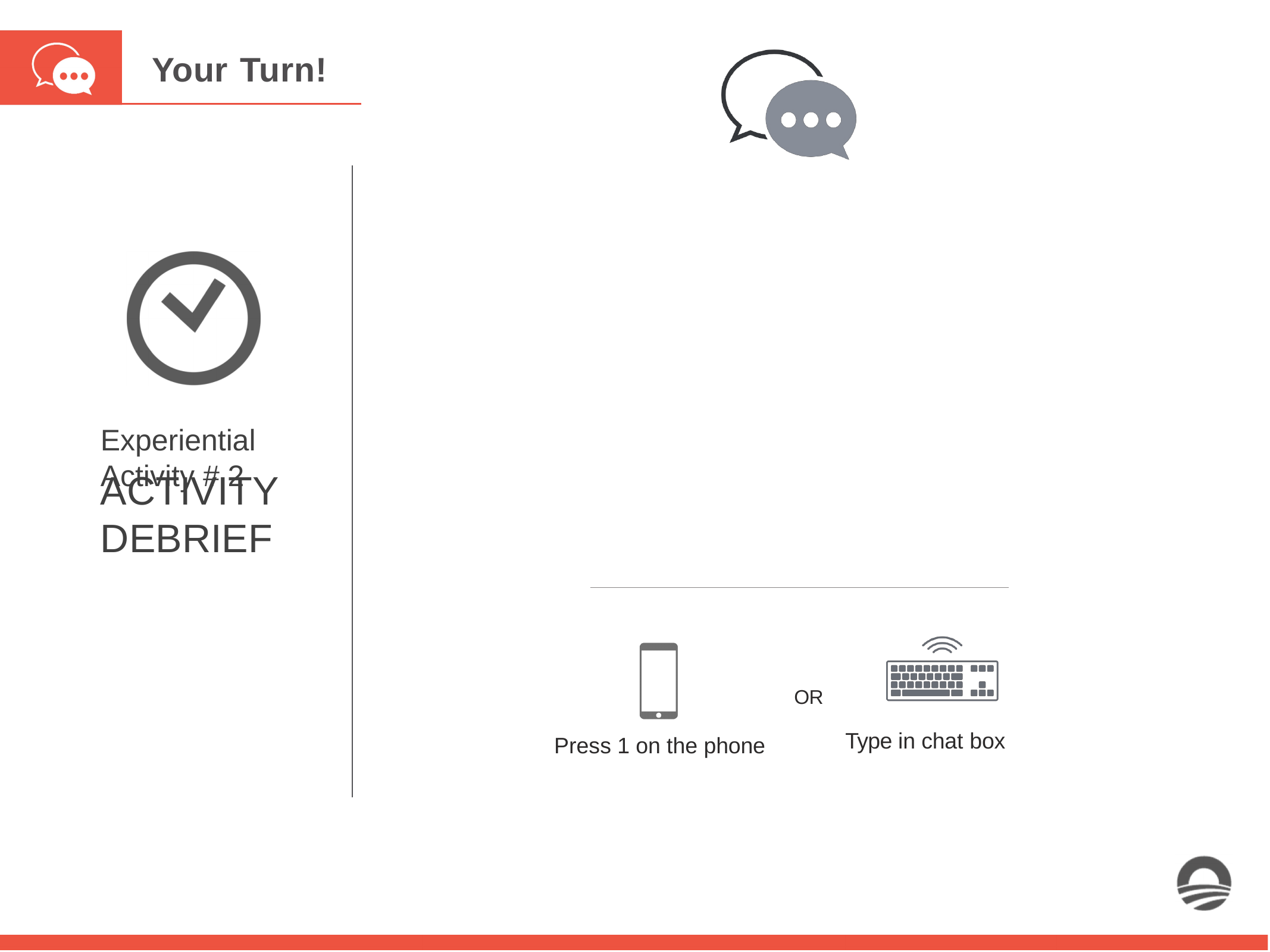

# Your Turn!

Experiential Activity # 2
ACTIVITY DEBRIEF

OR
Type in chat box
Press 1 on the phone